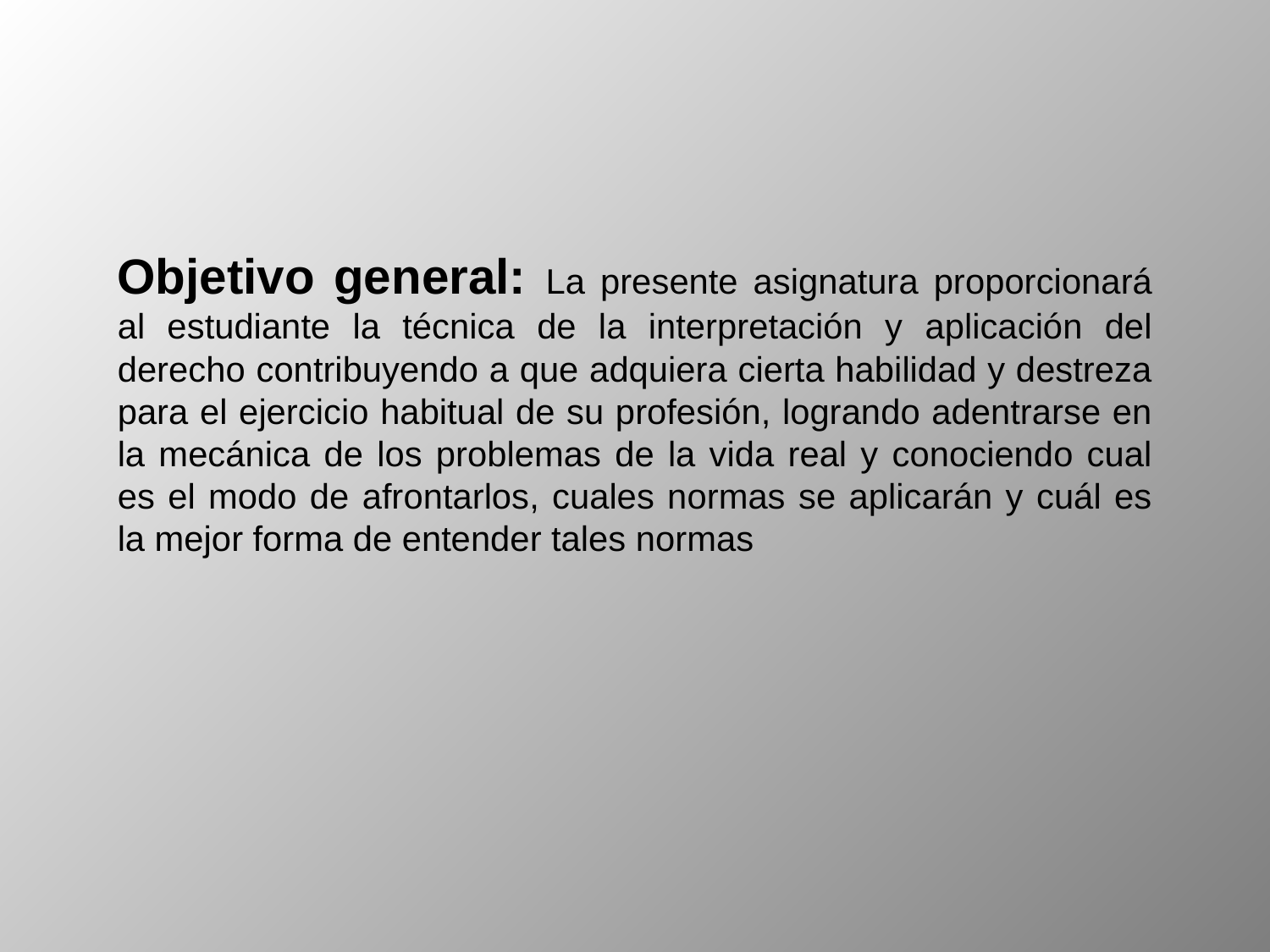

Objetivo general: La presente asignatura proporcionará al estudiante la técnica de la interpretación y aplicación del derecho contribuyendo a que adquiera cierta habilidad y destreza para el ejercicio habitual de su profesión, logrando adentrarse en la mecánica de los problemas de la vida real y conociendo cual es el modo de afrontarlos, cuales normas se aplicarán y cuál es la mejor forma de entender tales normas